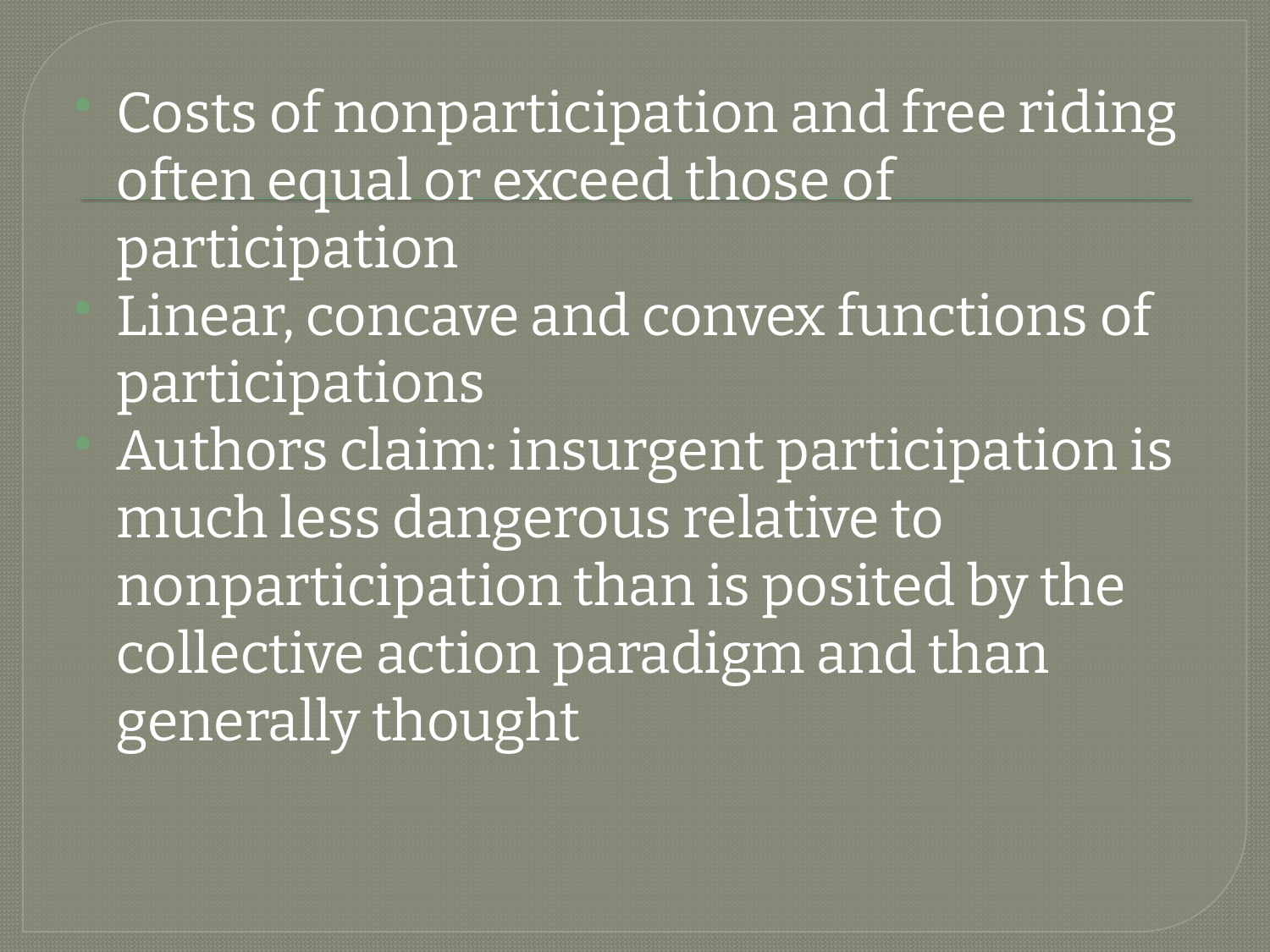

Costs of nonparticipation and free riding often equal or exceed those of participation
Linear, concave and convex functions of participations
Authors claim: insurgent participation is much less dangerous relative to nonparticipation than is posited by the collective action paradigm and than generally thought